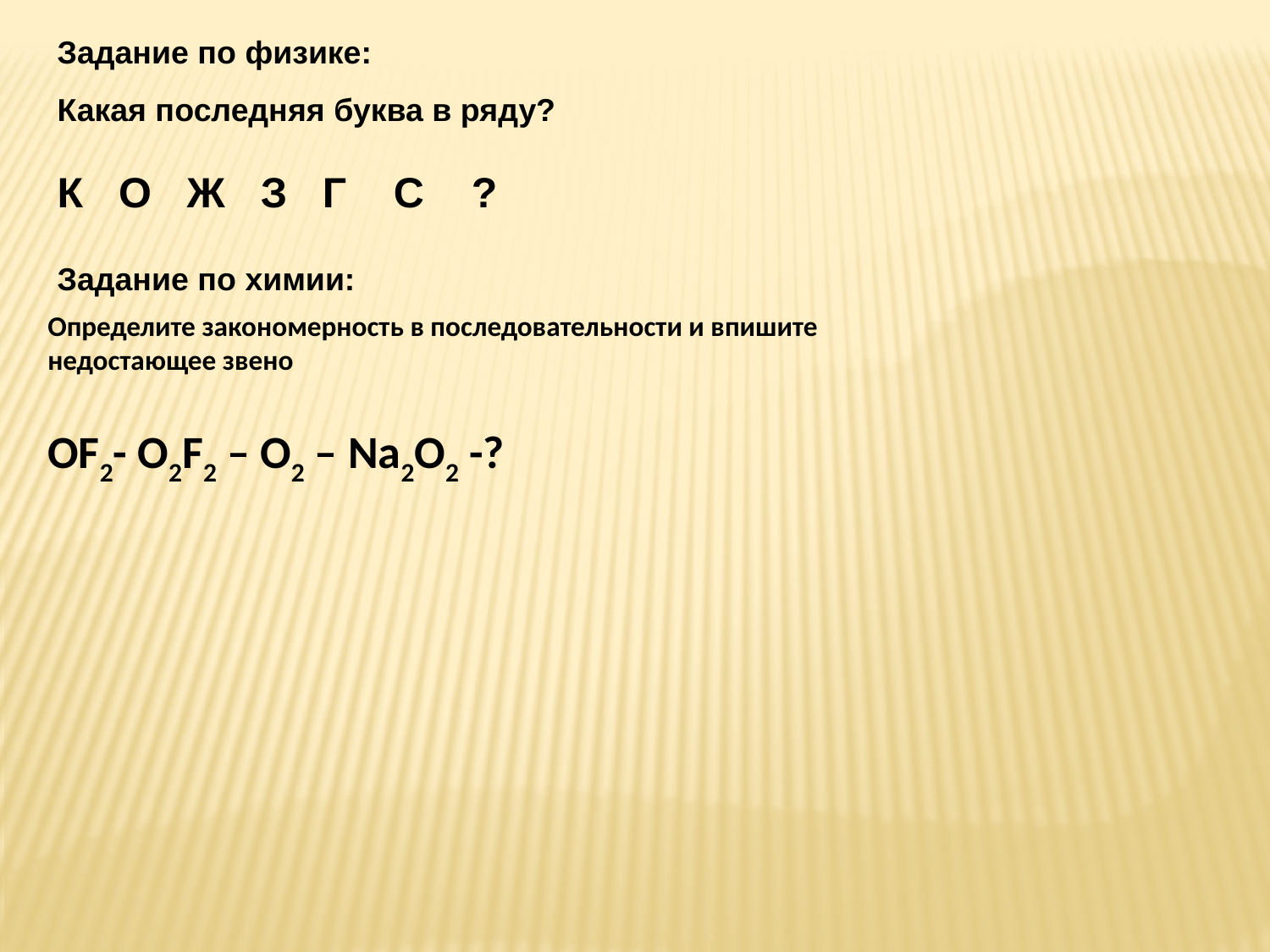

Задание по физике:

Какая последняя буква в ряду?

К   О   Ж   З   Г    С    ?

Задание по химии:
Определите закономерность в последовательности и впишите недостающее звено

OF2- O2F2 – O2 – Na2O2 -?